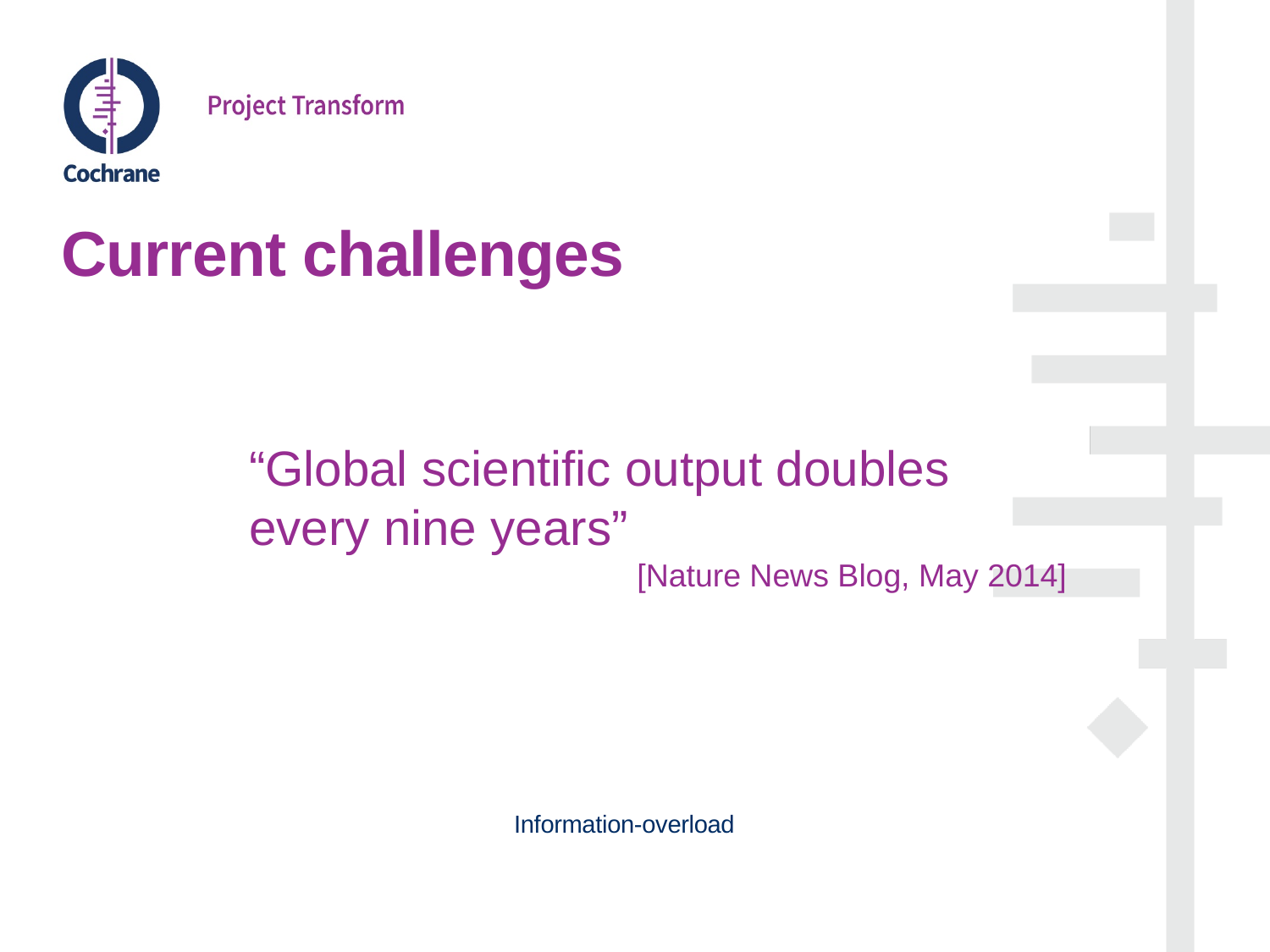

# Current challenges
“Global scientific output doubles every nine years”
[Nature News Blog, May 2014]
Information-overload